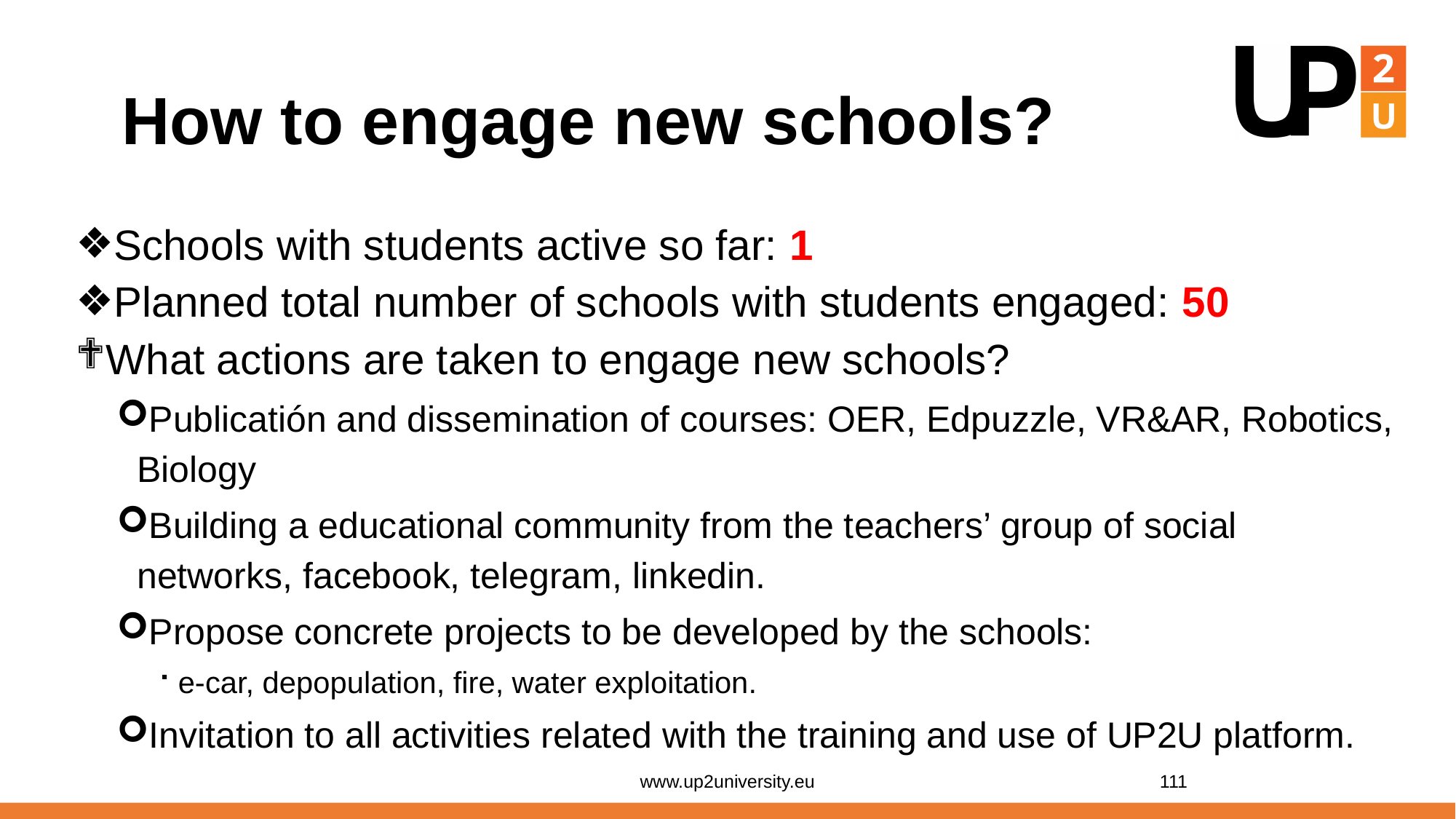

# How to engage new schools?
Schools with students active so far: 1
Planned total number of schools with students engaged: 50
What actions are taken to engage new schools?
Publicatión and dissemination of courses: OER, Edpuzzle, VR&AR, Robotics, Biology
Building a educational community from the teachers’ group of social networks, facebook, telegram, linkedin.
Propose concrete projects to be developed by the schools:
e-car, depopulation, fire, water exploitation.
Invitation to all activities related with the training and use of UP2U platform.
www.up2university.eu
111